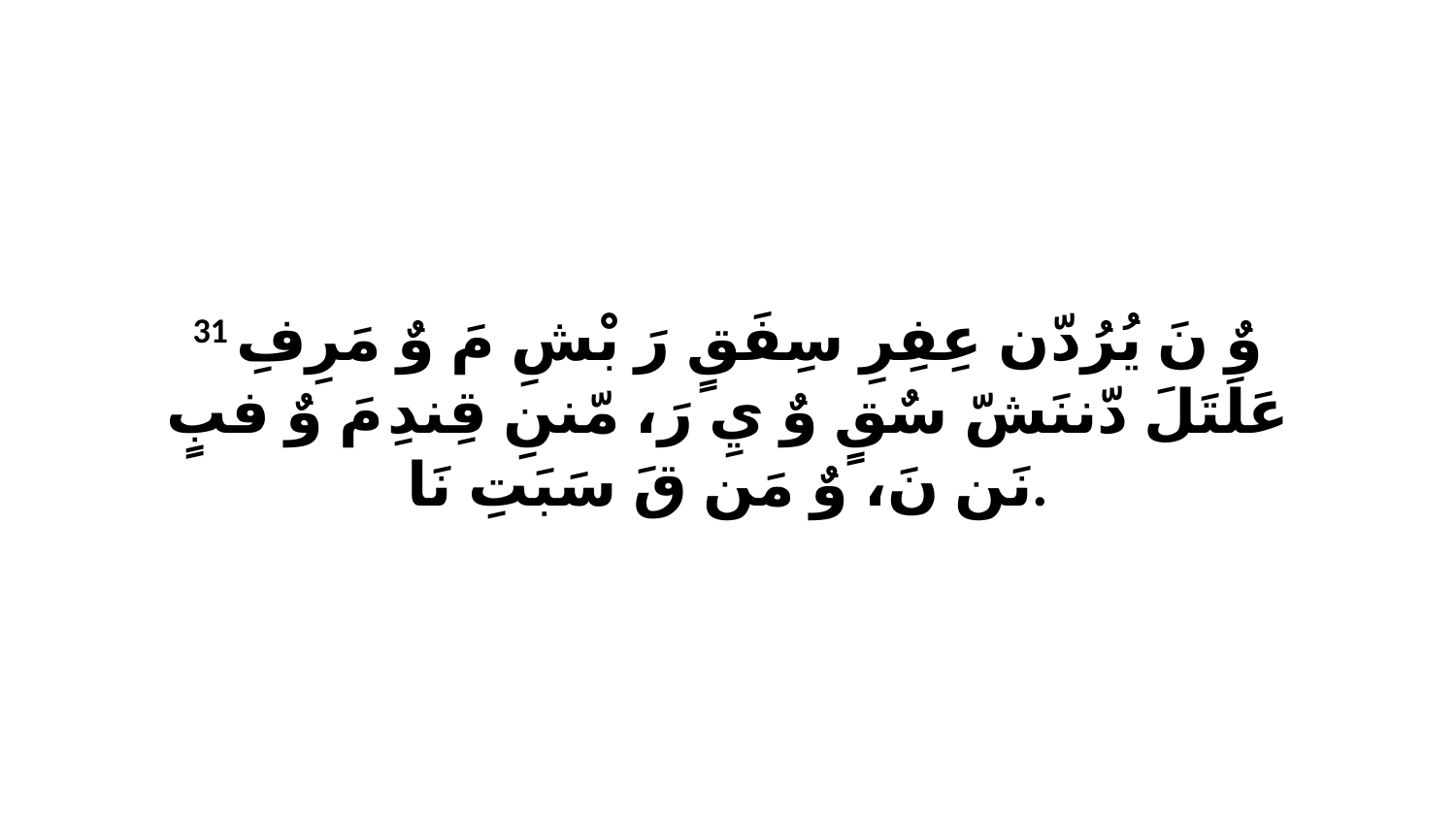

31 وٌ نَ يُرُدّن عِفِرِ سِفَقٍ رَ بْشِ مَ وٌ مَرِفِ عَلَتَلَ دّننَشّ سٌقٍ وٌ يِ رَ، مّننِ قِندِ مَ وٌ فبٍ نَن نَ، وٌ مَن قَ سَبَتِ نَا.